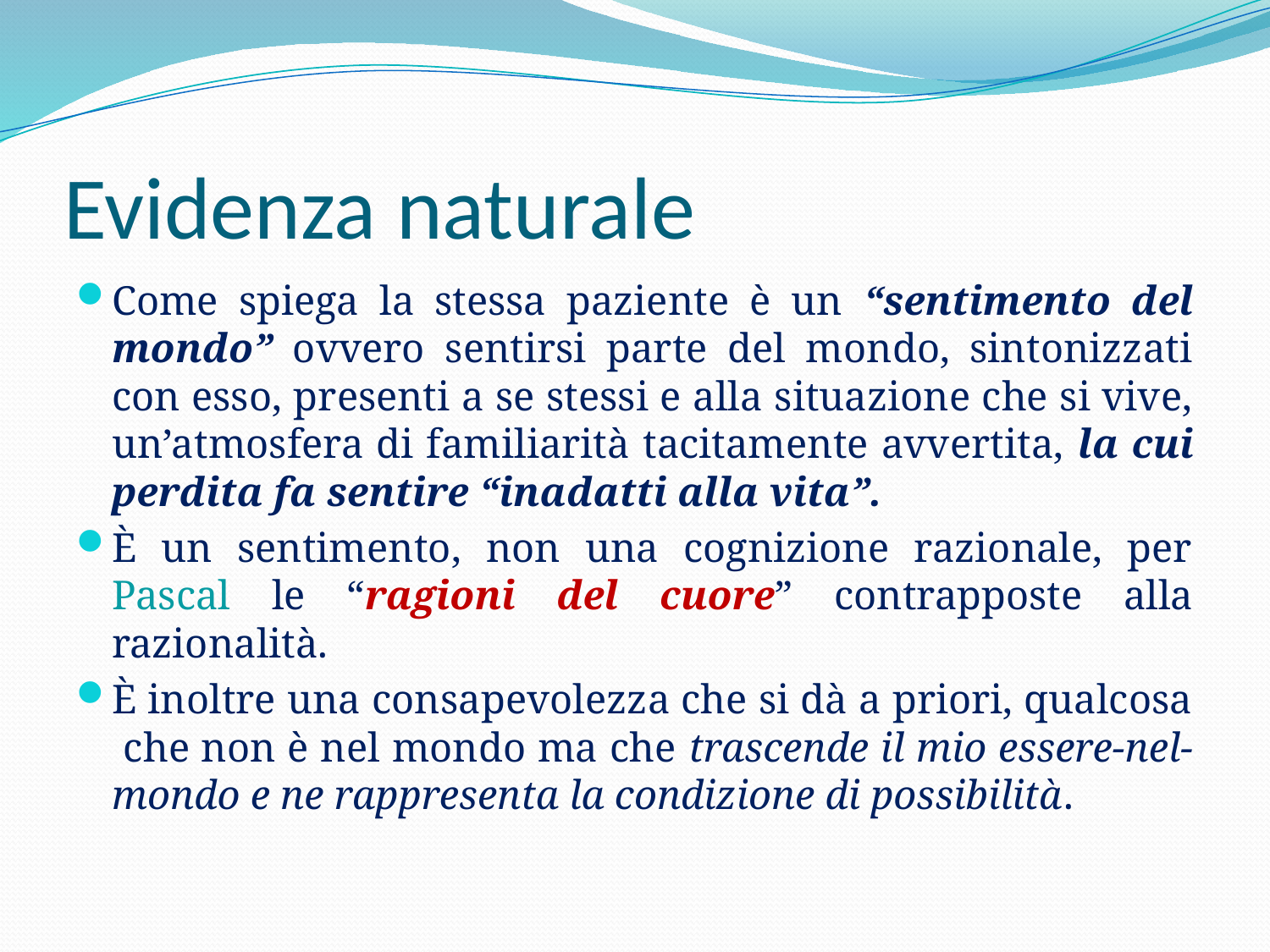

# Evidenza naturale
Come spiega la stessa paziente è un “sentimento del mondo” ovvero sentirsi parte del mondo, sintonizzati con esso, presenti a se stessi e alla situazione che si vive, un’atmosfera di familiarità tacitamente avvertita, la cui perdita fa sentire “inadatti alla vita”.
È un sentimento, non una cognizione razionale, per Pascal le “ragioni del cuore” contrapposte alla razionalità.
È inoltre una consapevolezza che si dà a priori, qualcosa  che non è nel mondo ma che trascende il mio essere-nel-mondo e ne rappresenta la condizione di possibilità.